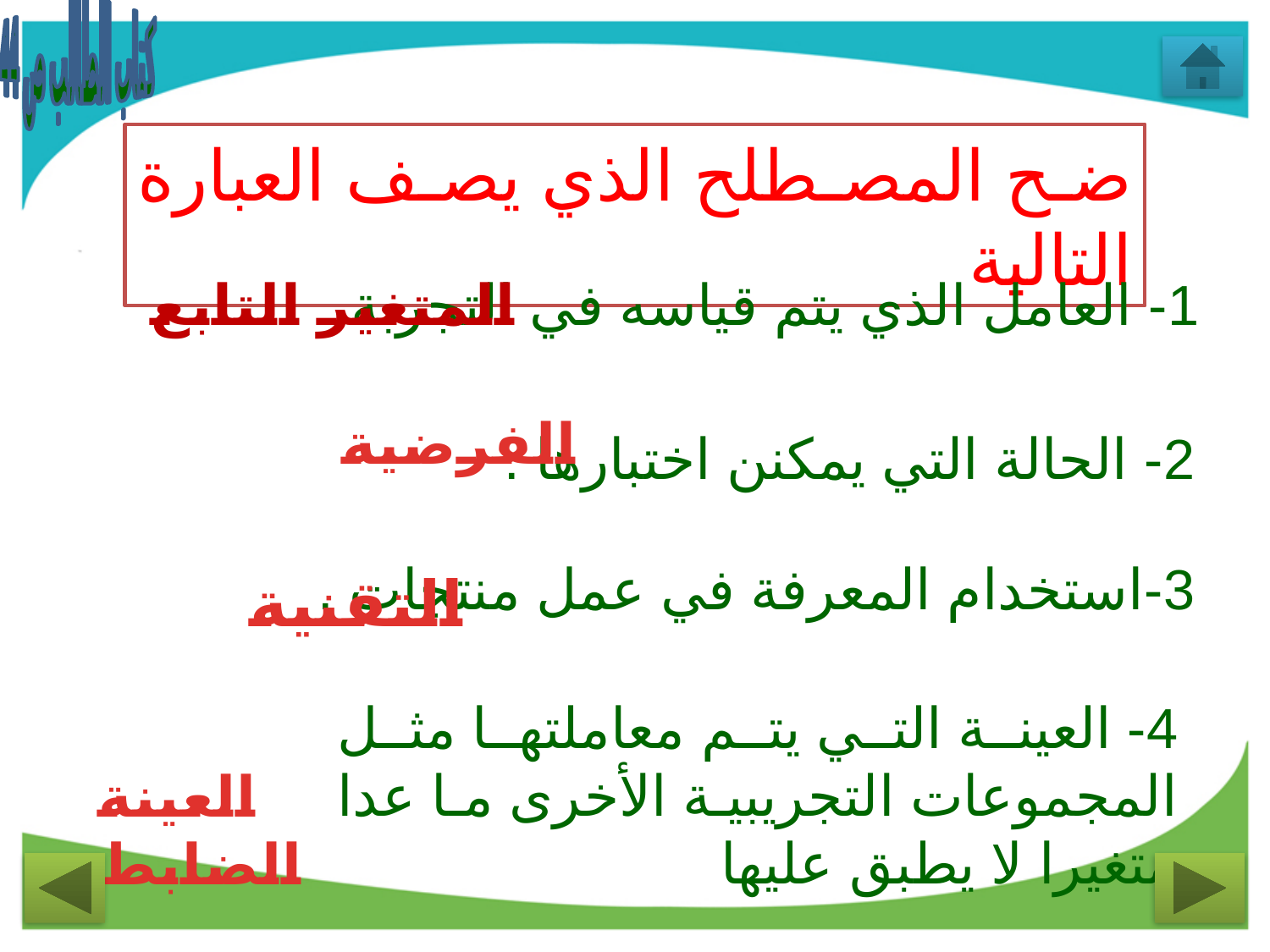

كتاب الطالب ص 44

ضح المصطلح الذي يصف العبارة التالية
المتغير التابع
1- العامل الذي يتم قياسه في التجربة .
الفرضية
2- الحالة التي يمكنن اختبارها .
3-استخدام المعرفة في عمل منتجات .
التقنية
4- العينة التي يتم معاملتها مثل المجموعات التجريبية الأخرى ما عدا متغيرا لا يطبق عليها
العينة الضابطة